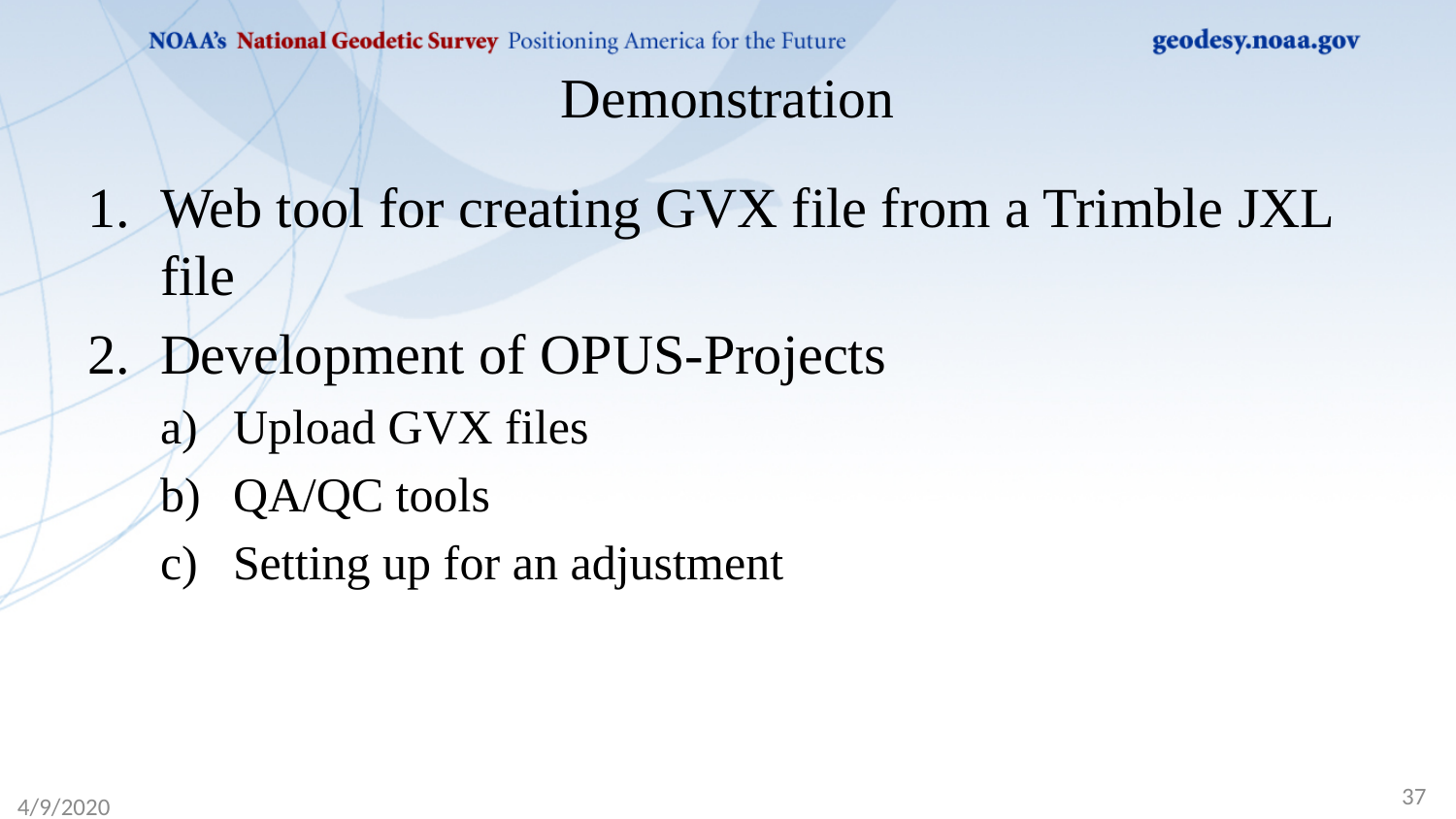

# Demonstration
Web tool for creating GVX file from a Trimble JXL file
Development of OPUS-Projects
Upload GVX files
QA/QC tools
Setting up for an adjustment
37
4/9/2020